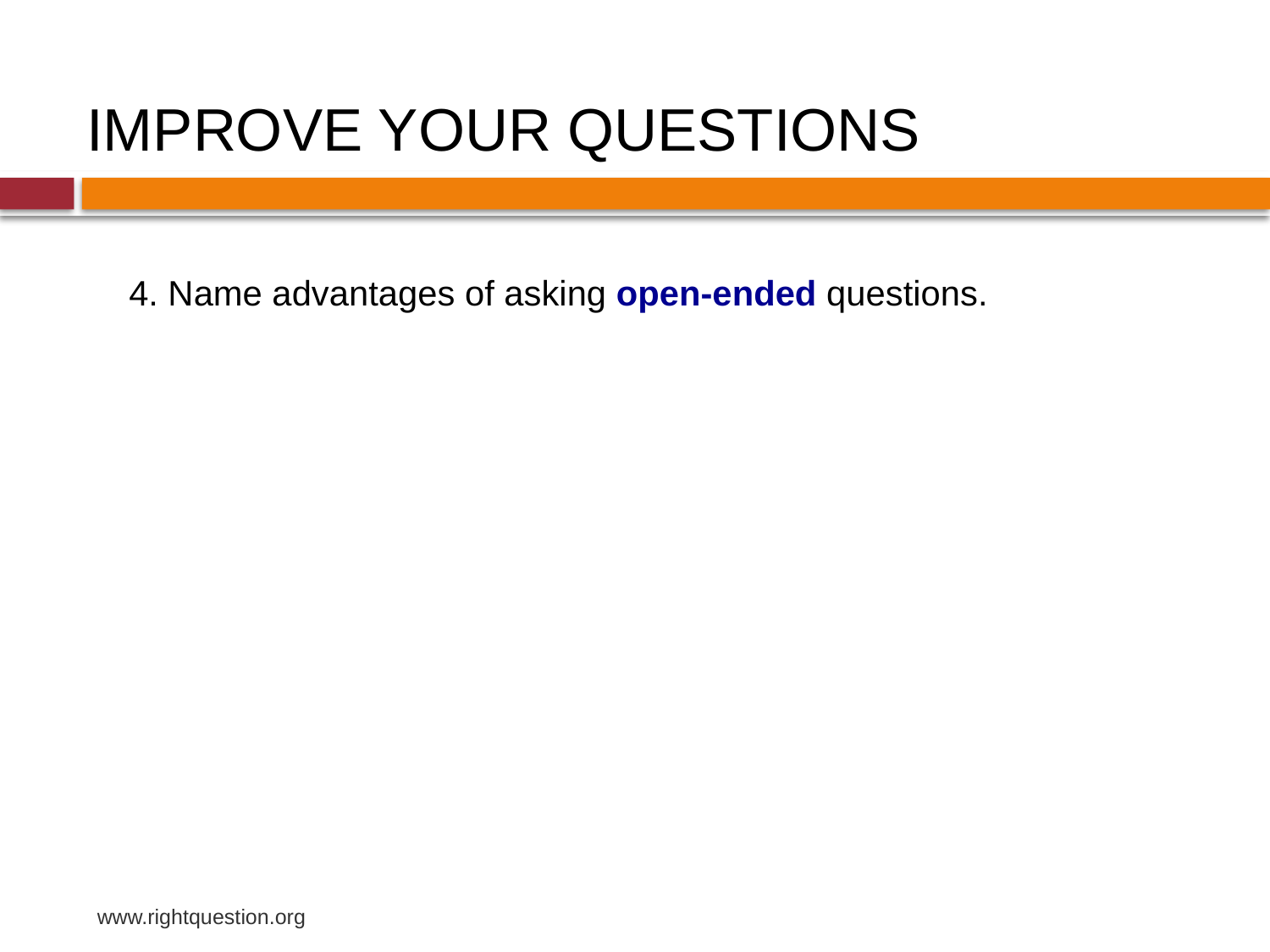

IMPROVE YOUR QUESTIONS
4. Name advantages of asking open-ended questions.

www.rightquestion.org